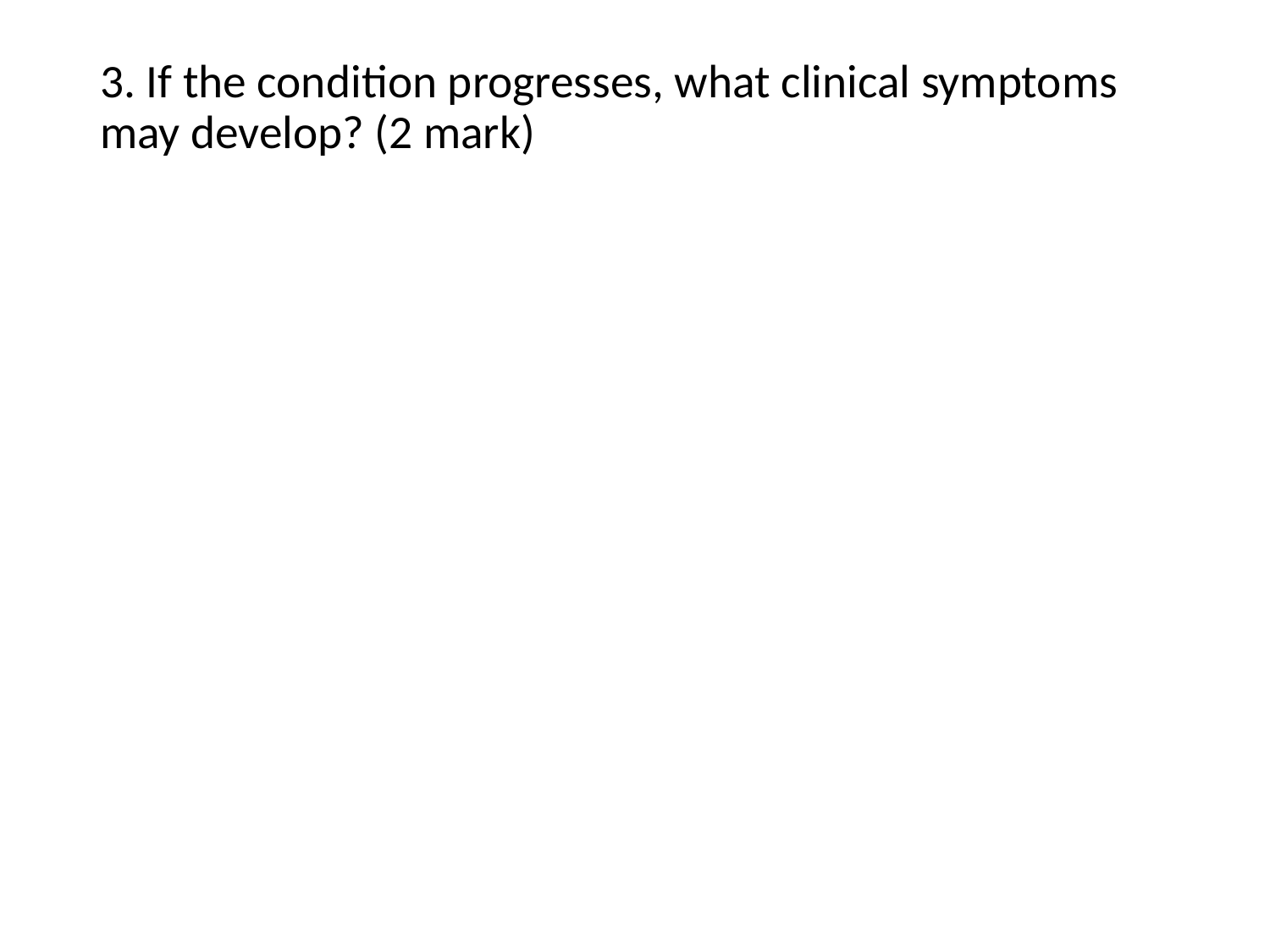

# 3. If the condition progresses, what clinical symptoms may develop? (2 mark)